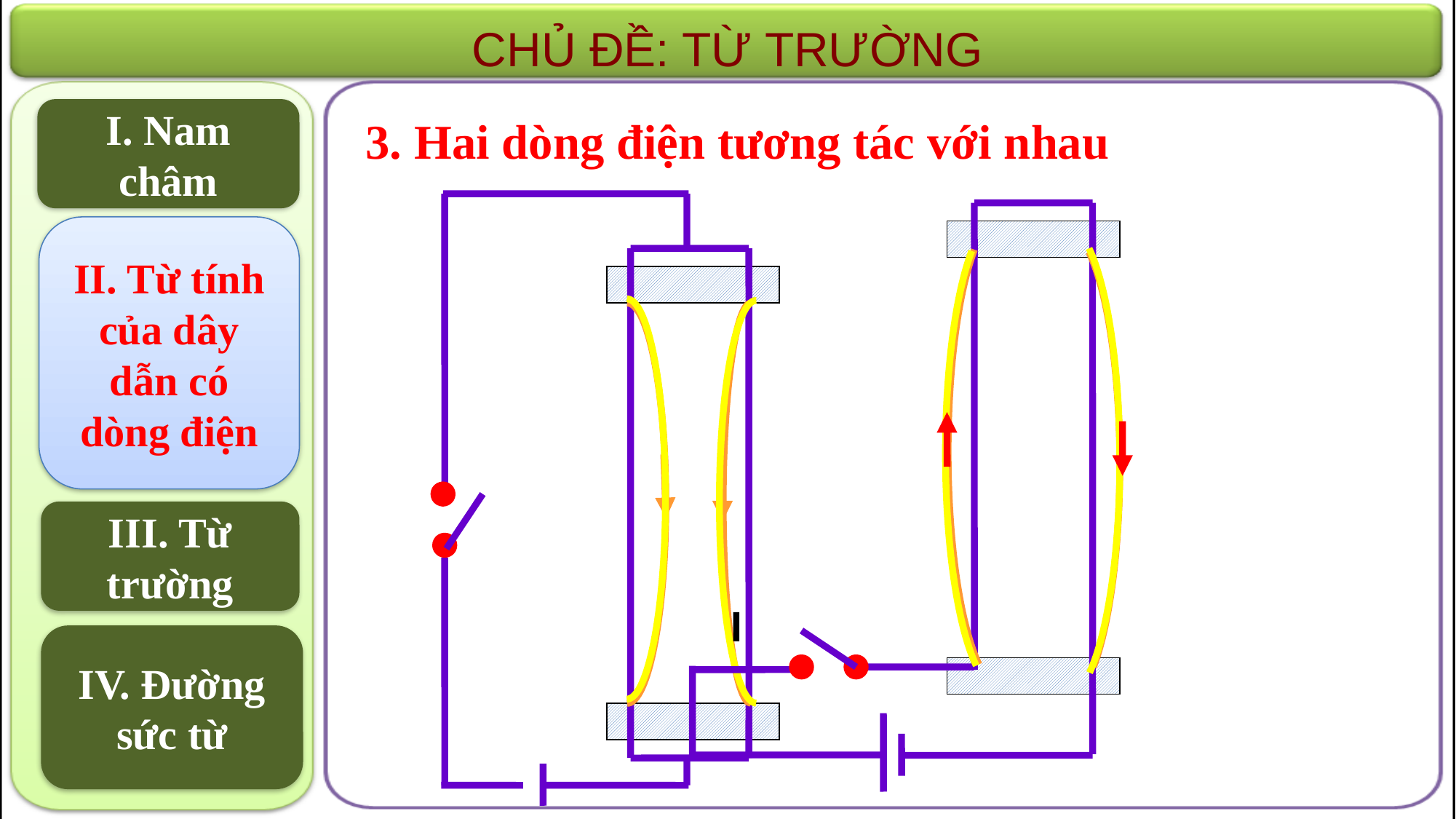

CHỦ ĐỀ: TỪ TRƯỜNG
I. Nam châm
3. Hai dòng điện tương tác với nhau

II. Từ tính của dây dẫn có dòng điện

III. Từ trường

I

IV. Đường sức từ